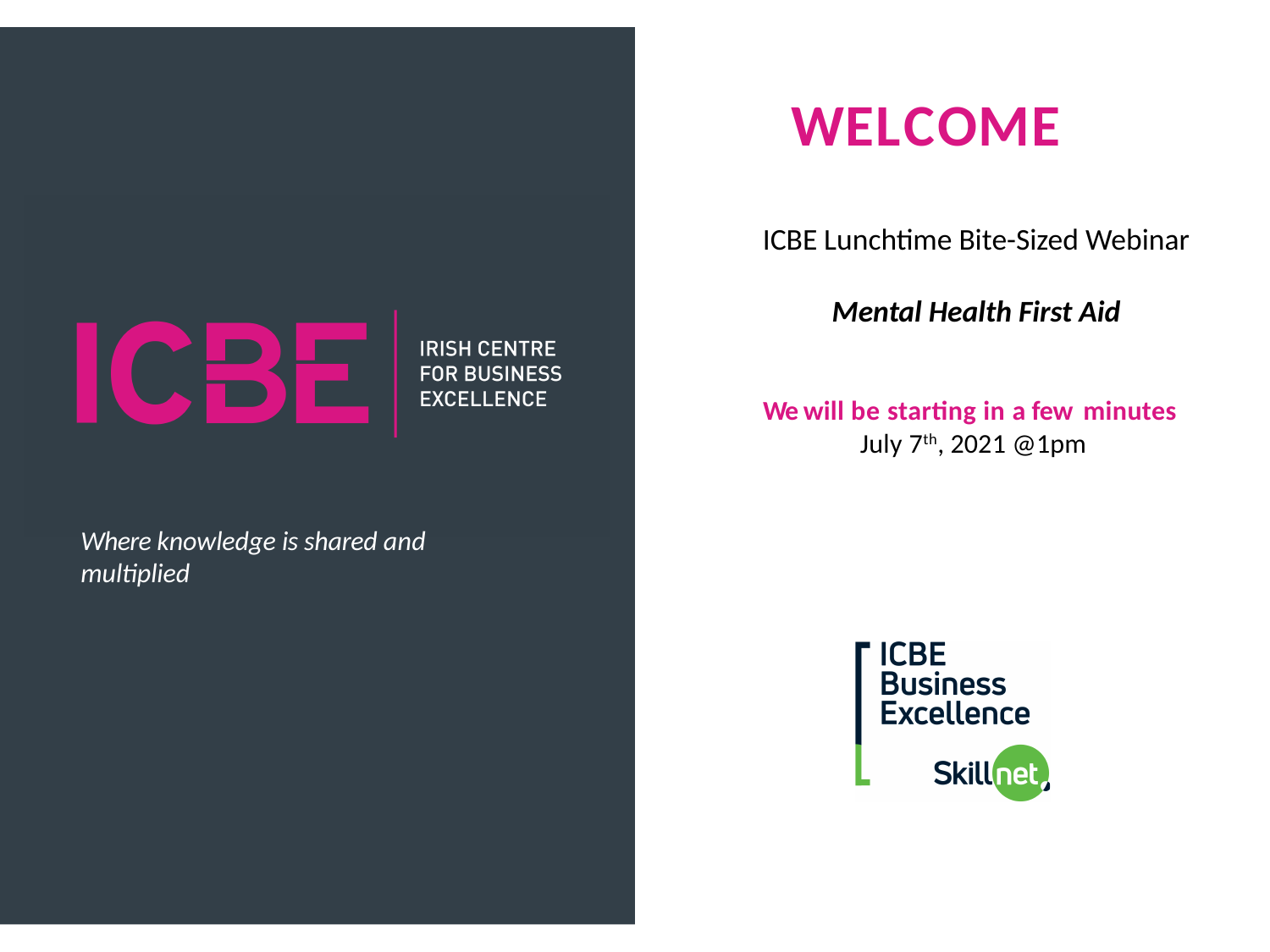

# WELCOME

ICBE Lunchtime Bite-Sized Webinar

Mental Health First Aid

We will be starting in a few    minutes
July 7th, 2021 @1pm

Where knowledge is shared and multiplied